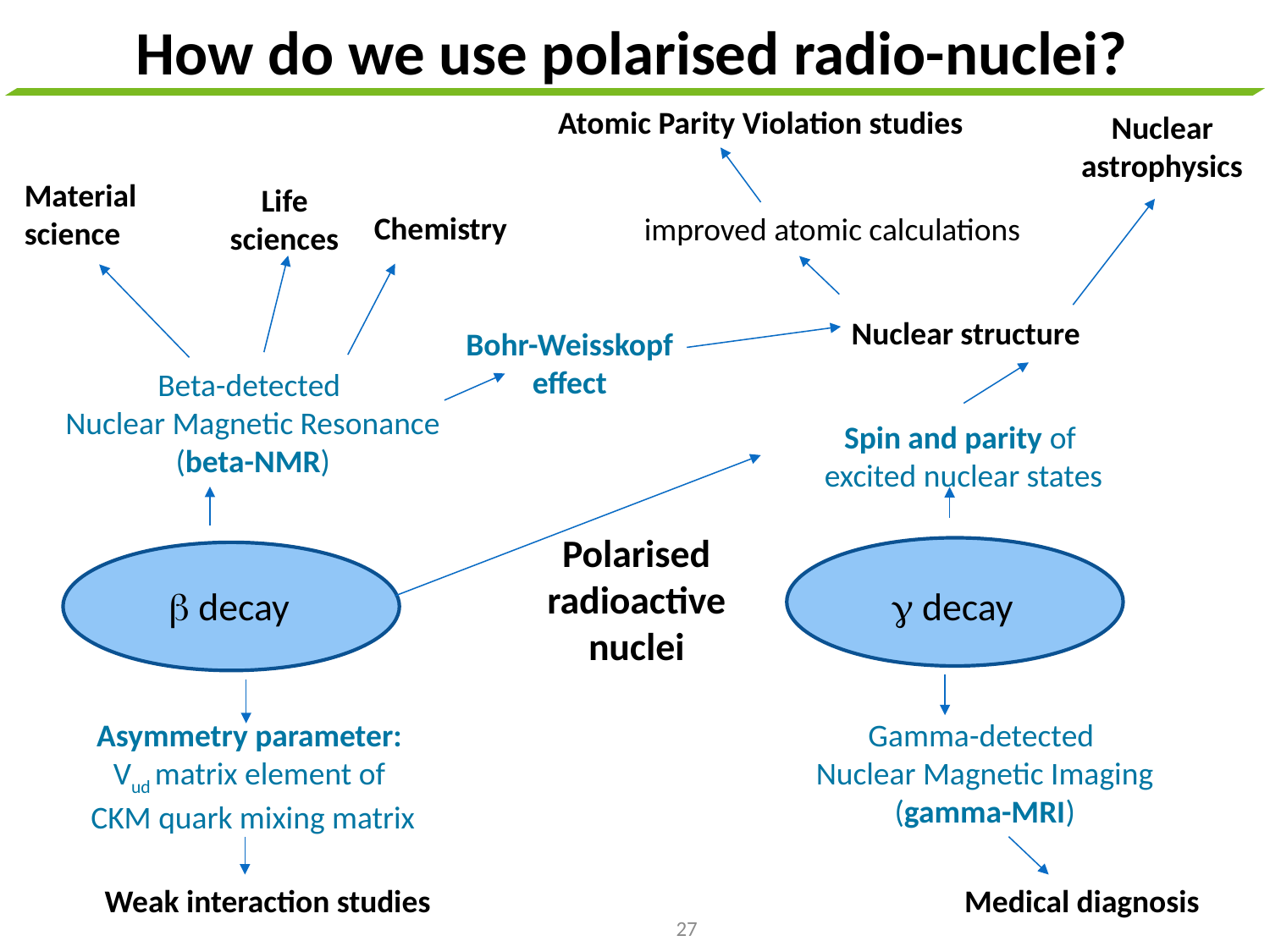

# How do we use polarised radio-nuclei?
Atomic Parity Violation studies
Nuclear astrophysics
Material science
Life sciences
Chemistry
Beta-detected
Nuclear Magnetic Resonance
(beta-NMR)
improved atomic calculations
Nuclear structure
Spin and parity of
excited nuclear states
Bohr-Weisskopf effect

Polarised
radioactive
nuclei

β decay
γ decay
Medical diagnosis
Gamma-detected
Nuclear Magnetic Imaging
 (gamma-MRI)
Asymmetry parameter:
Vud matrix element of
CKM quark mixing matrix
Weak interaction studies
27